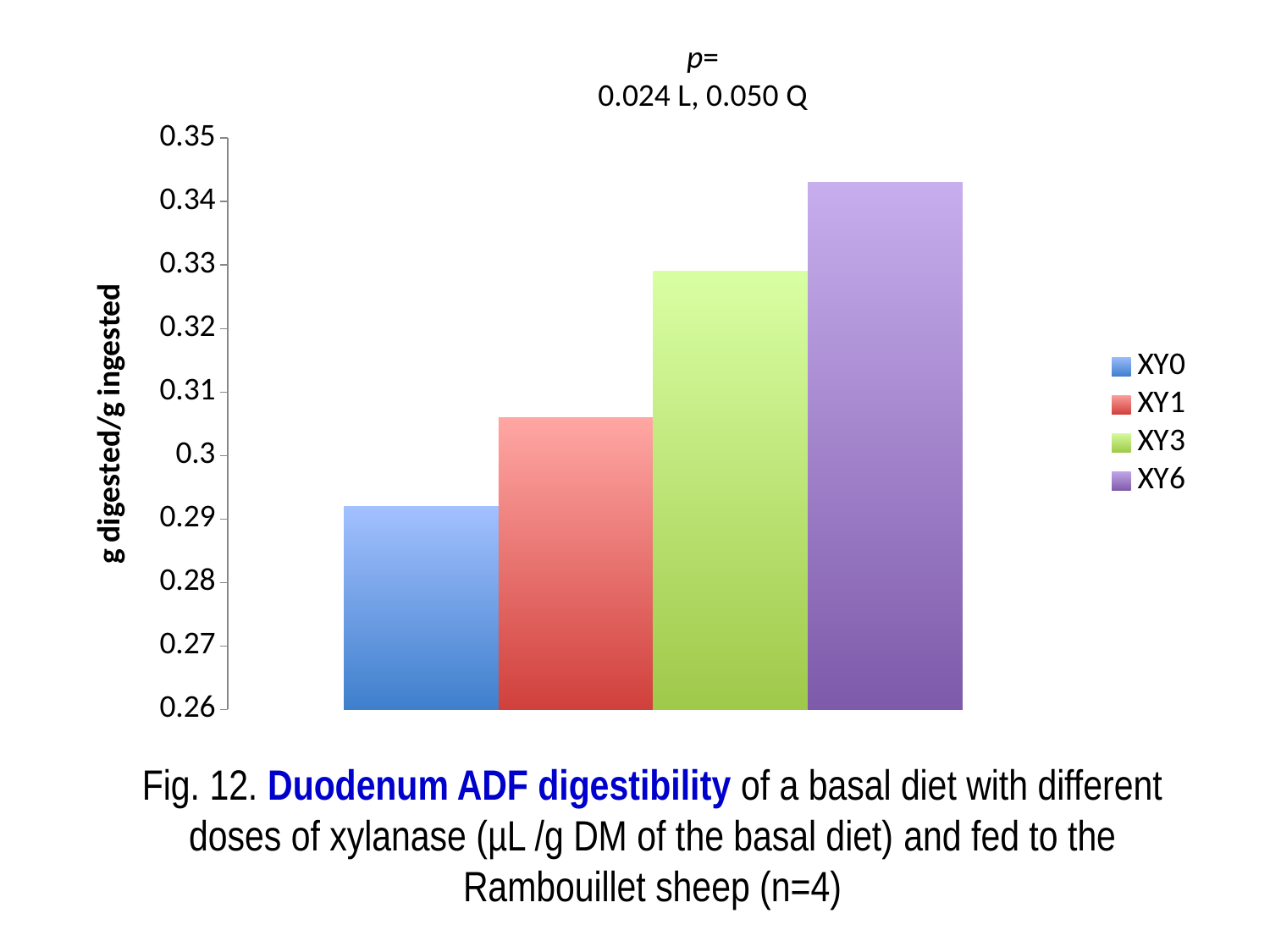

p=
0.024 L, 0.050 Q

### Chart

| Category | XY0 | XY1 | XY3 | XY6 |
|---|---|---|---|---|
| ADF | 0.2920000000000001 | 0.30600000000000016 | 0.3290000000000001 | 0.3430000000000001 |
Fig. 12. Duodenum ADF digestibility of a basal diet with different doses of xylanase (µL /g DM of the basal diet) and fed to the Rambouillet sheep (n=4)